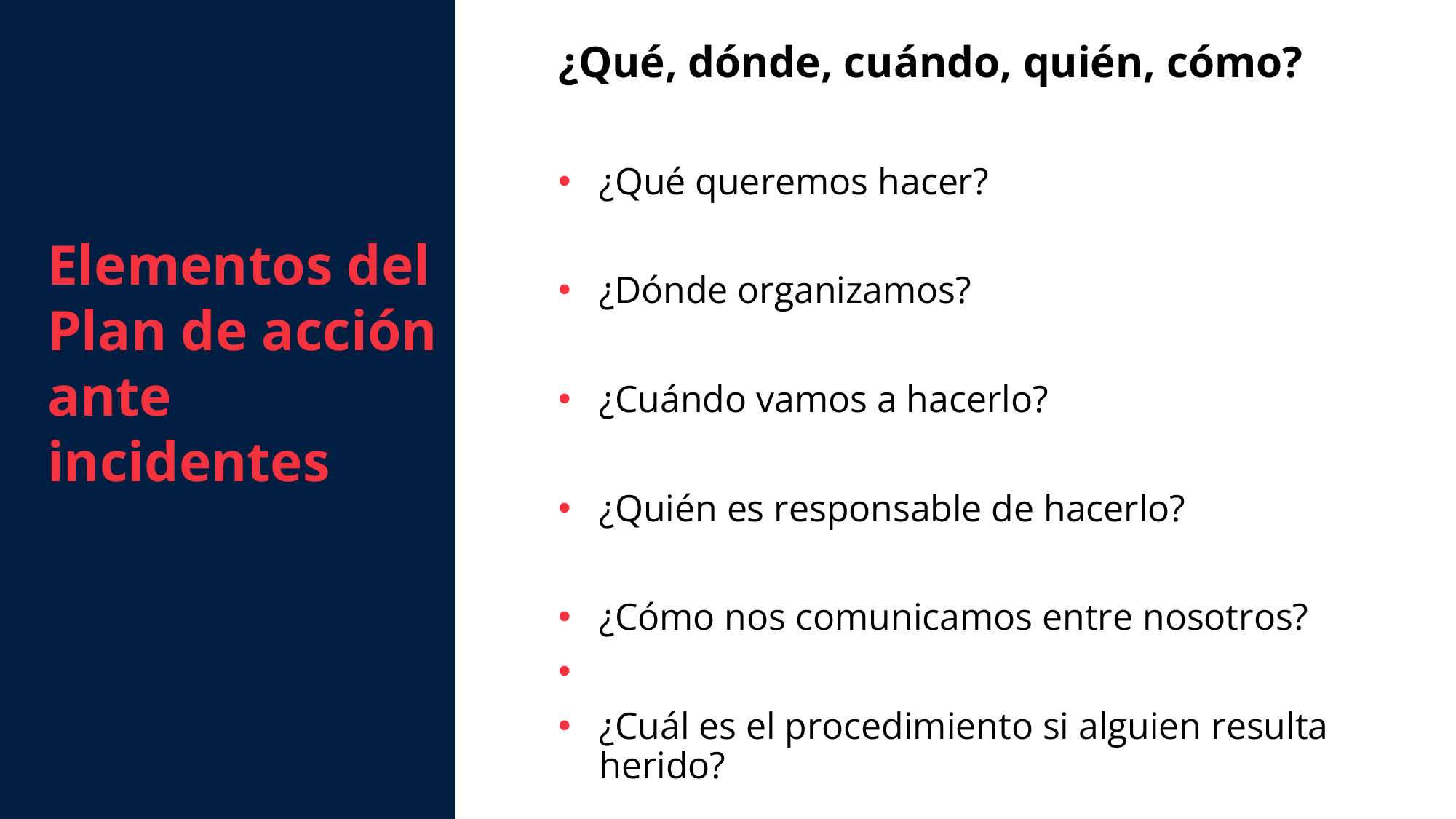

¿Qué, dónde, cuándo, quién, cómo?

¿Qué queremos hacer?

¿Dónde organizamos?

¿Cuándo vamos a hacerlo?

¿Quién es responsable de hacerlo?

¿Cómo nos comunicamos entre nosotros?

¿Cuál es el procedimiento si alguien resulta herido?
Elementos del Plan de acción ante incidentes